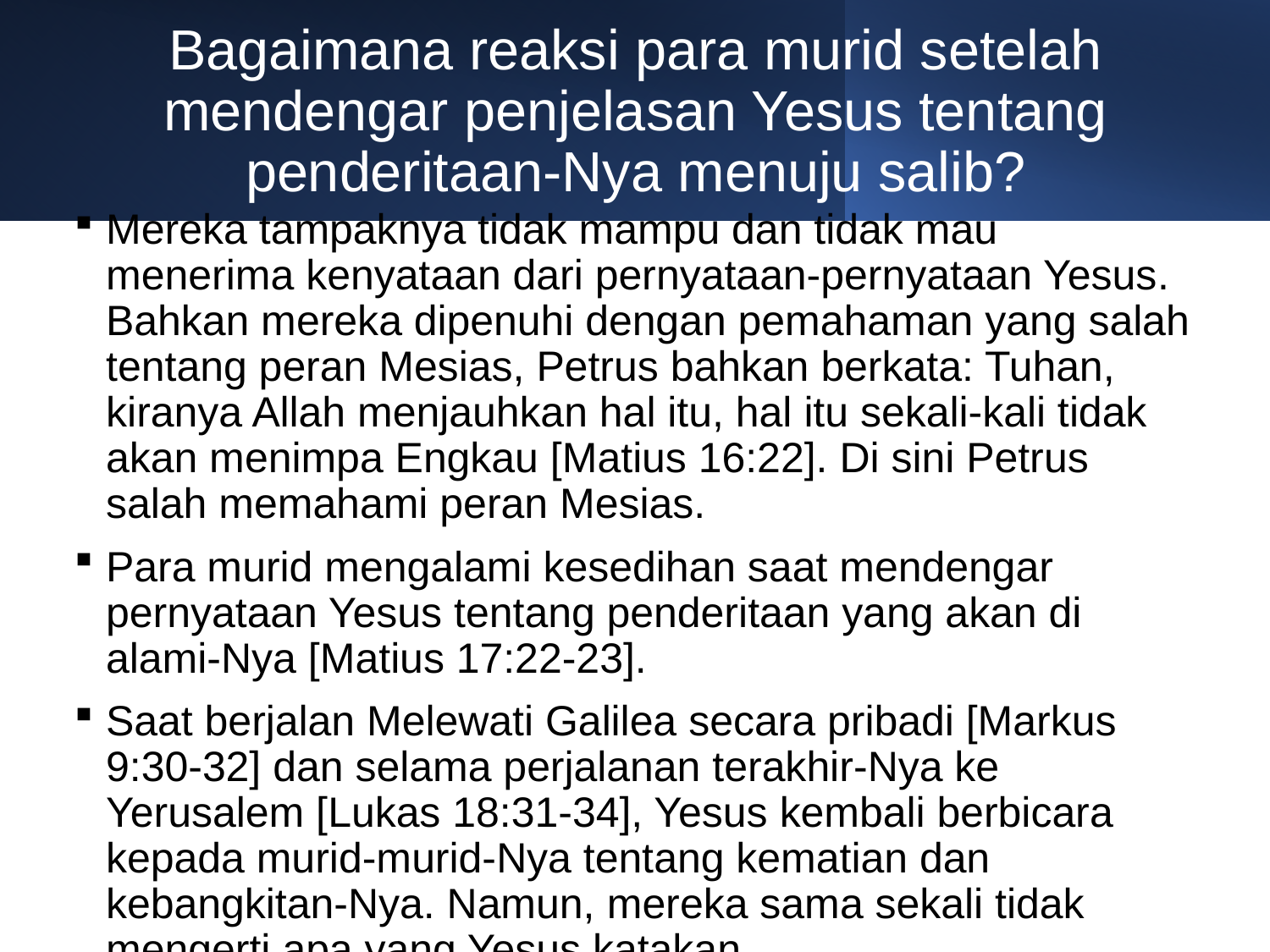

# Bagaimana reaksi para murid setelah mendengar penjelasan Yesus tentang penderitaan-Nya menuju salib?
Mereka tampaknya tidak mampu dan tidak mau menerima kenyataan dari pernyataan-pernyataan Yesus. Bahkan mereka dipenuhi dengan pemahaman yang salah tentang peran Mesias, Petrus bahkan berkata: Tuhan, kiranya Allah menjauhkan hal itu, hal itu sekali-kali tidak akan menimpa Engkau [Matius 16:22]. Di sini Petrus salah memahami peran Mesias.
Para murid mengalami kesedihan saat mendengar pernyataan Yesus tentang penderitaan yang akan di alami-Nya [Matius 17:22-23].
Saat berjalan Melewati Galilea secara pribadi [Markus 9:30-32] dan selama perjalanan terakhir-Nya ke Yerusalem [Lukas 18:31-34], Yesus kembali berbicara kepada murid-murid-Nya tentang kematian dan kebangkitan-Nya. Namun, mereka sama sekali tidak mengerti apa yang Yesus katakan.